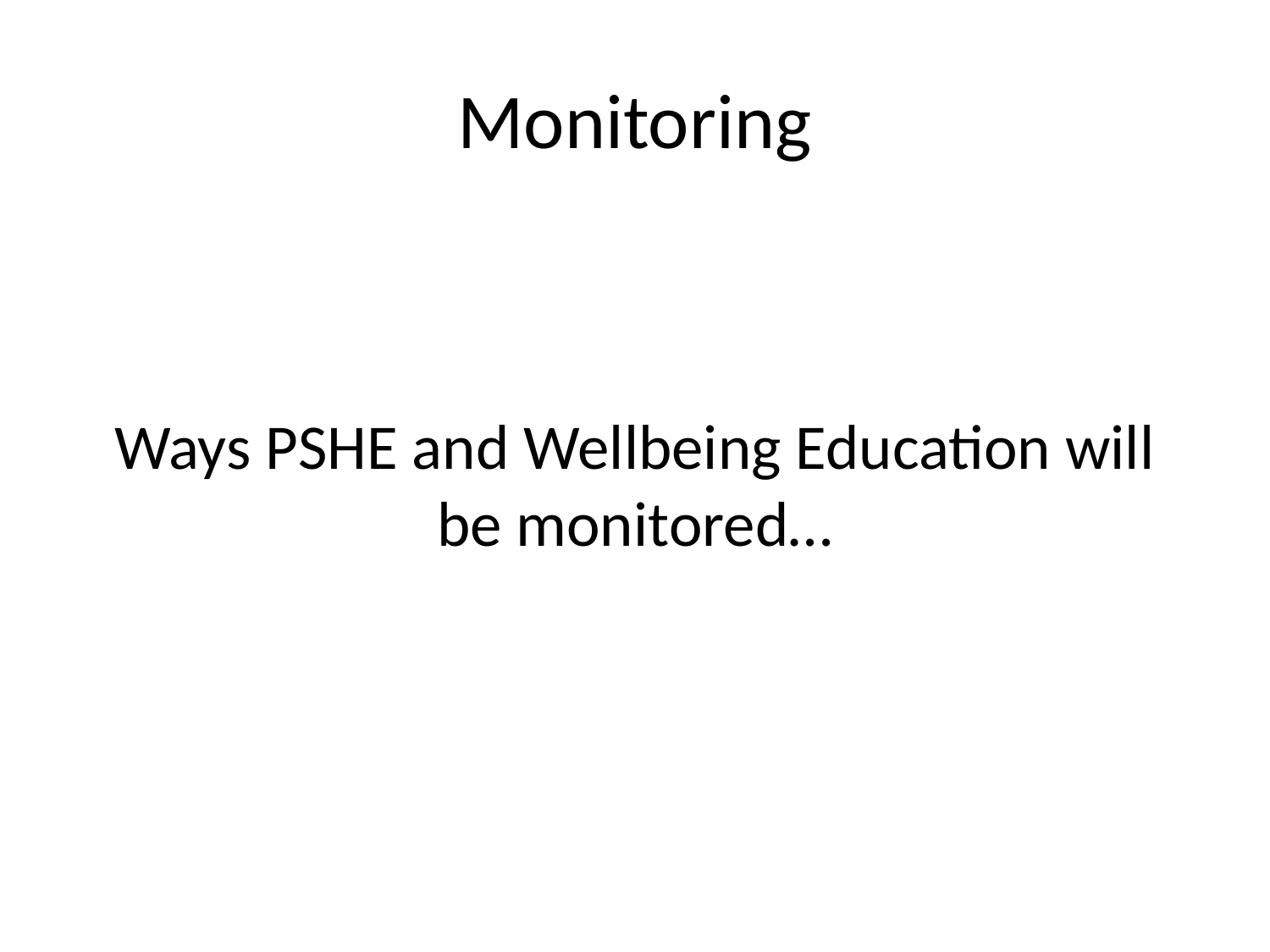

# Monitoring

Ways PSHE and Wellbeing Education will be monitored…